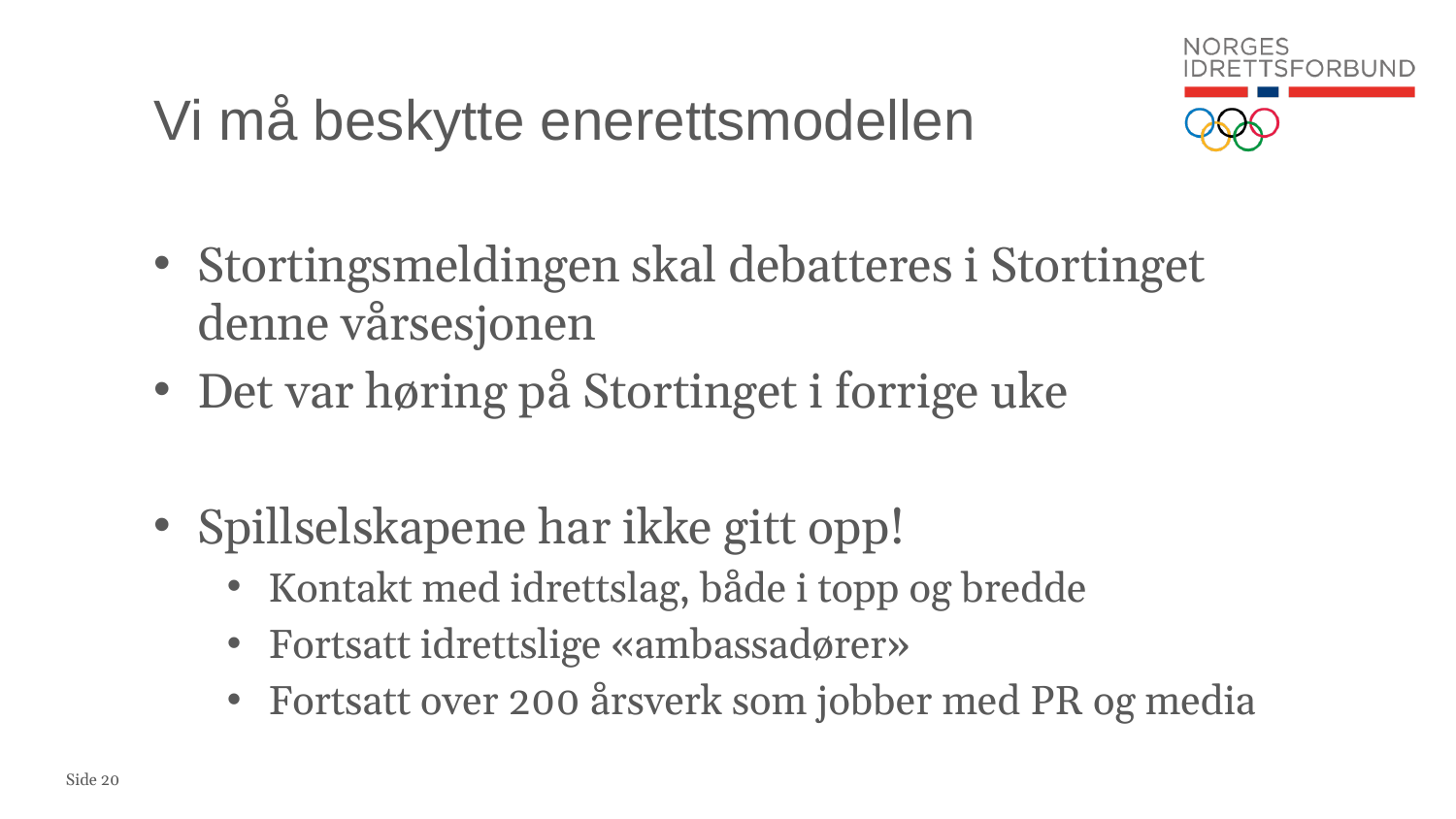

# Vi må beskytte enerettsmodellen
Stortingsmeldingen skal debatteres i Stortinget denne vårsesjonen
Det var høring på Stortinget i forrige uke

Spillselskapene har ikke gitt opp!
Kontakt med idrettslag, både i topp og bredde
Fortsatt idrettslige «ambassadører»
Fortsatt over 200 årsverk som jobber med PR og media